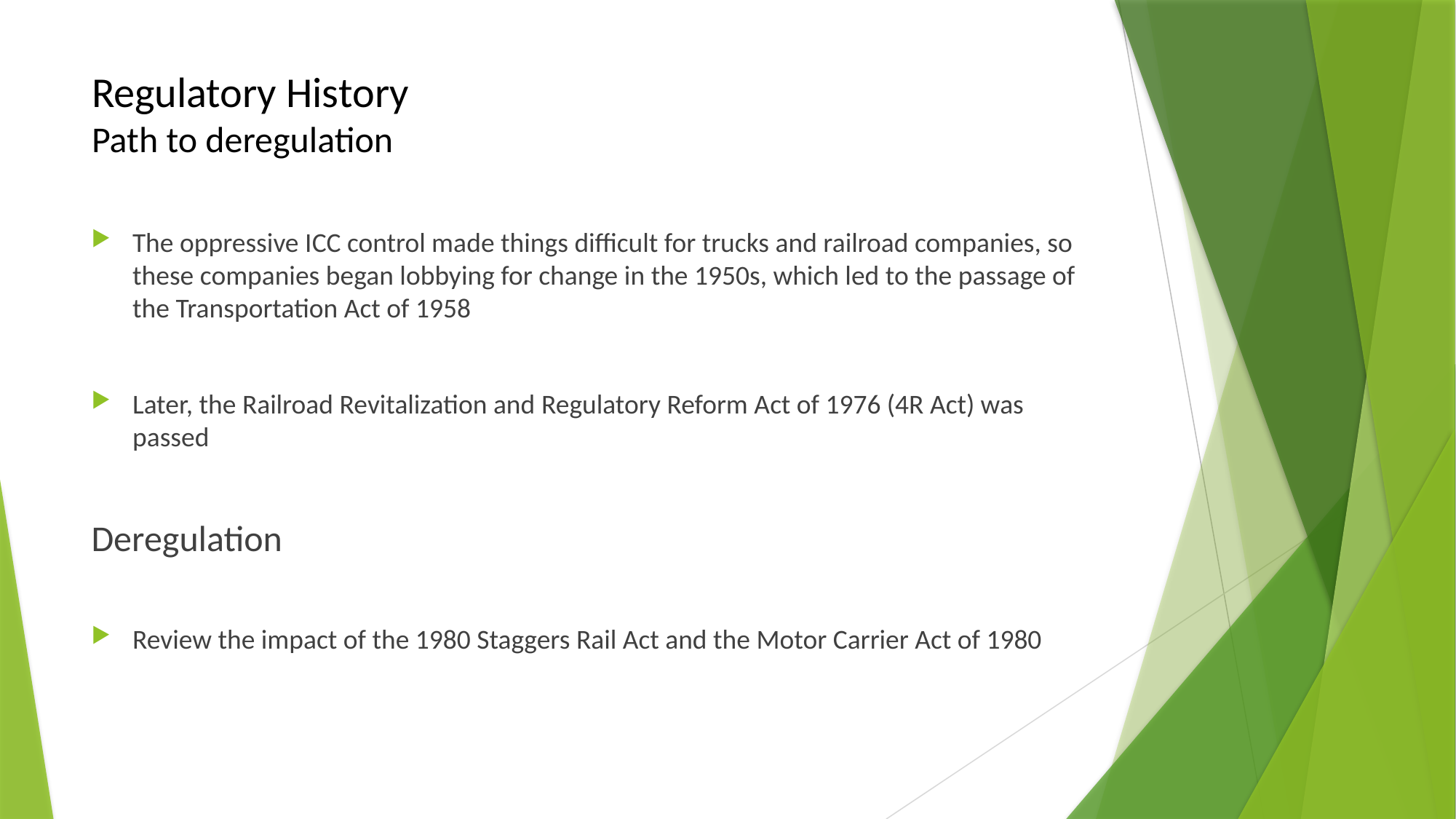

# Regulatory History Path to deregulation
The oppressive ICC control made things difficult for trucks and railroad companies, so these companies began lobbying for change in the 1950s, which led to the passage of the Transportation Act of 1958

Later, the Railroad Revitalization and Regulatory Reform Act of 1976 (4R Act) was passed

Deregulation

Review the impact of the 1980 Staggers Rail Act and the Motor Carrier Act of 1980